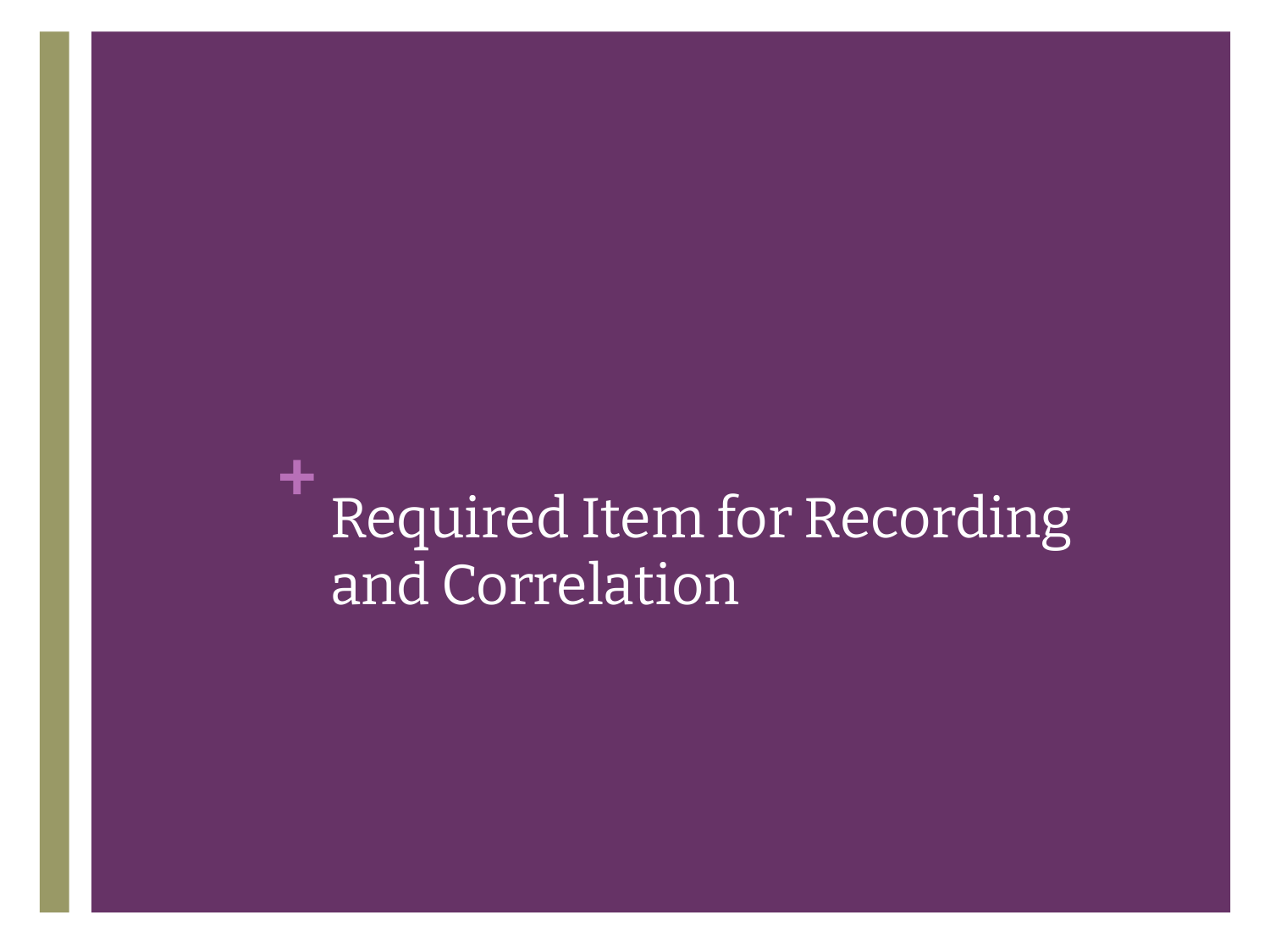

# Required Item for Recording and Correlation